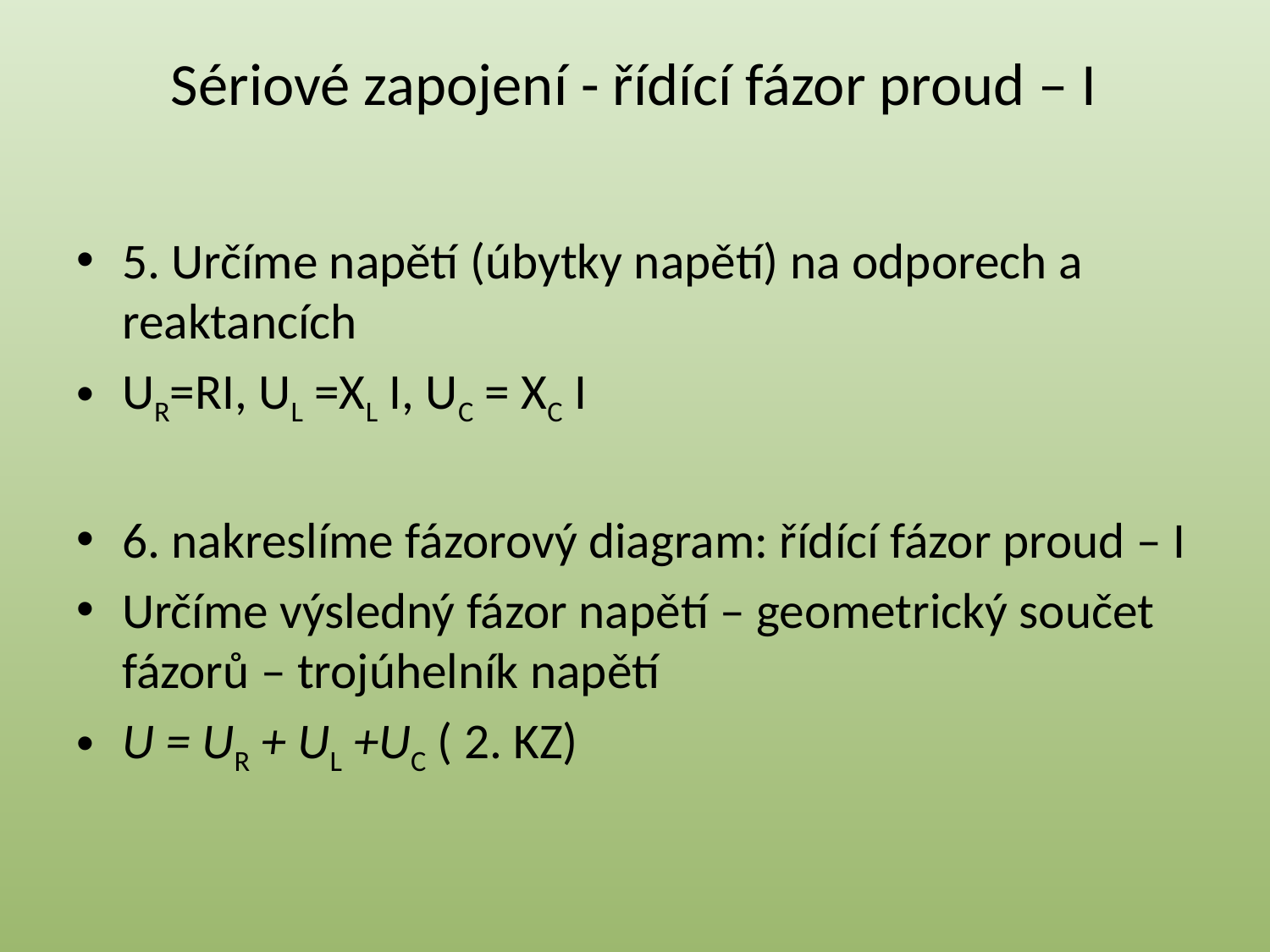

# Sériové zapojení - řídící fázor proud – I
5. Určíme napětí (úbytky napětí) na odporech a reaktancích
UR=RI, UL =XL I, UC = XC I

6. nakreslíme fázorový diagram: řídící fázor proud – I
Určíme výsledný fázor napětí – geometrický součet fázorů – trojúhelník napětí
U = UR + UL +UC ( 2. KZ)

12